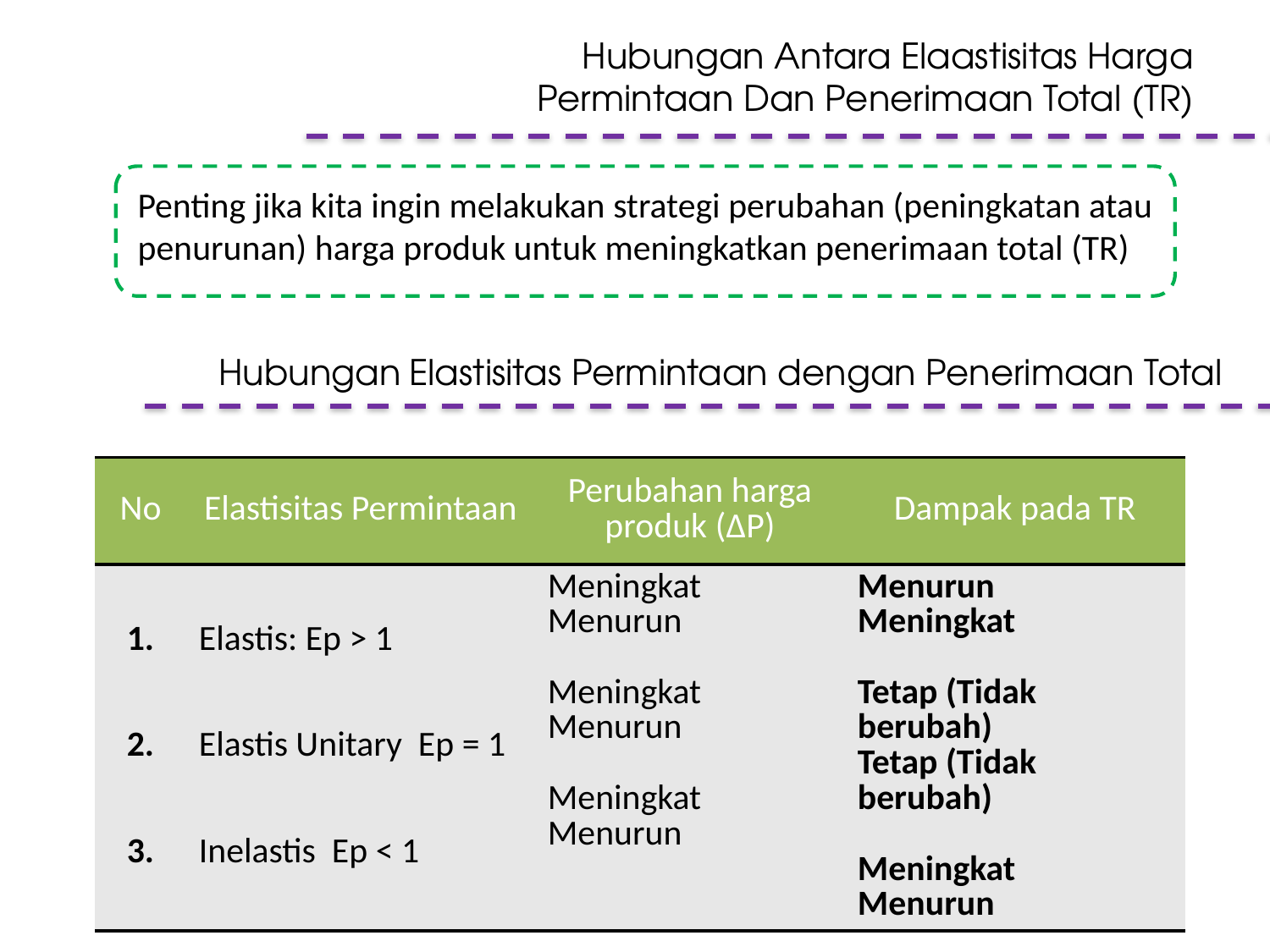

Hubungan Antara Elaastisitas Harga Permintaan Dan Penerimaan Total (TR)

Penting jika kita ingin melakukan strategi perubahan (peningkatan atau penurunan) harga produk untuk meningkatkan penerimaan total (TR)
# Hubungan Elastisitas Permintaan dengan Penerimaan Total
| No | Elastisitas Permintaan | Perubahan harga produk (ΔP) | Dampak pada TR |
| --- | --- | --- | --- |
| 1. 2. 3. | Elastis: Ep > 1 Elastis Unitary Ep = 1 Inelastis Ep < 1 | Meningkat Menurun Meningkat Menurun Meningkat Menurun | Menurun Meningkat Tetap (Tidak berubah) Tetap (Tidak berubah) Meningkat Menurun |